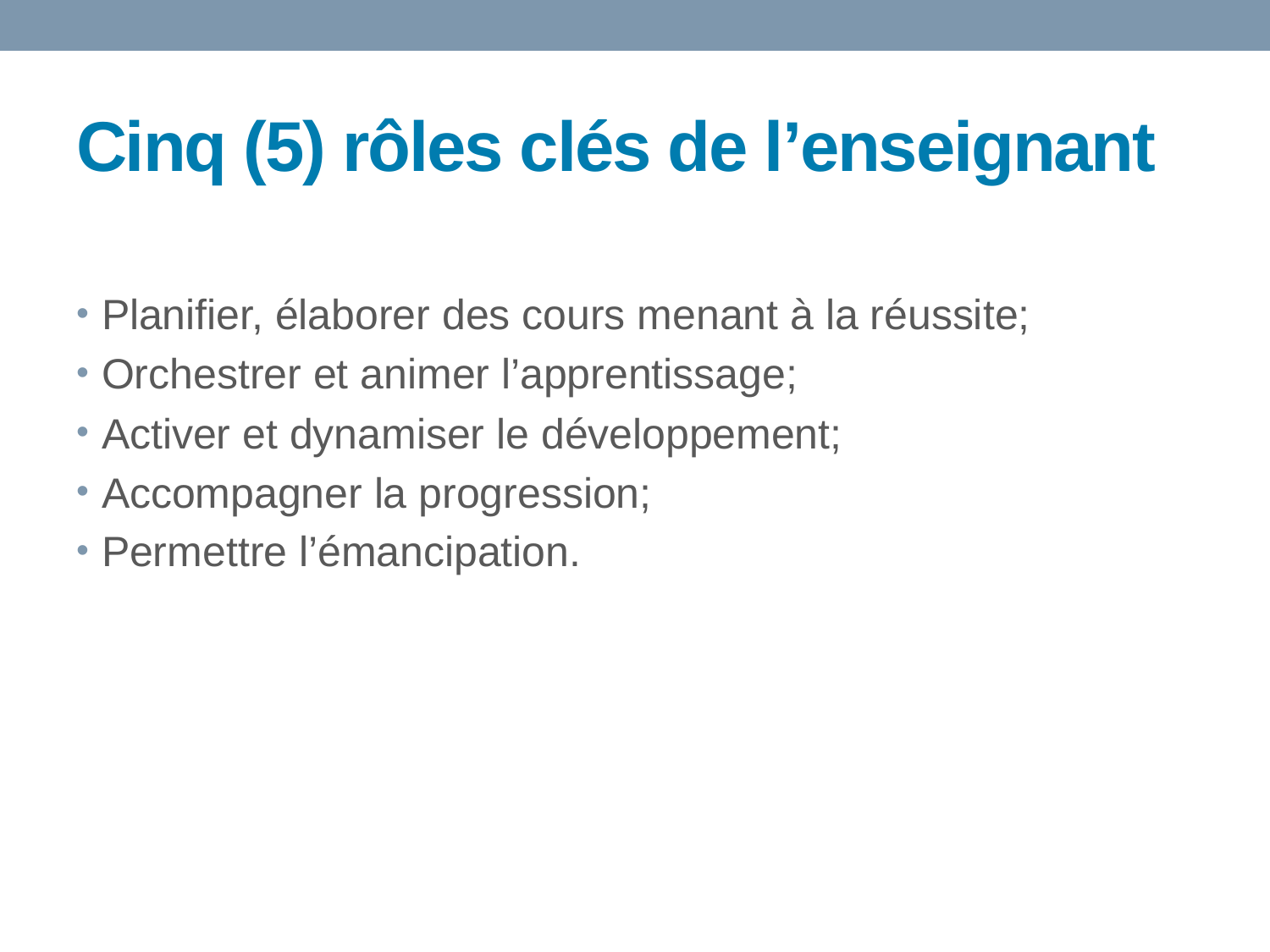

# Cinq (5) rôles clés de l’enseignant

Planifier, élaborer des cours menant à la réussite;
Orchestrer et animer l’apprentissage;
Activer et dynamiser le développement;
Accompagner la progression;
Permettre l’émancipation.